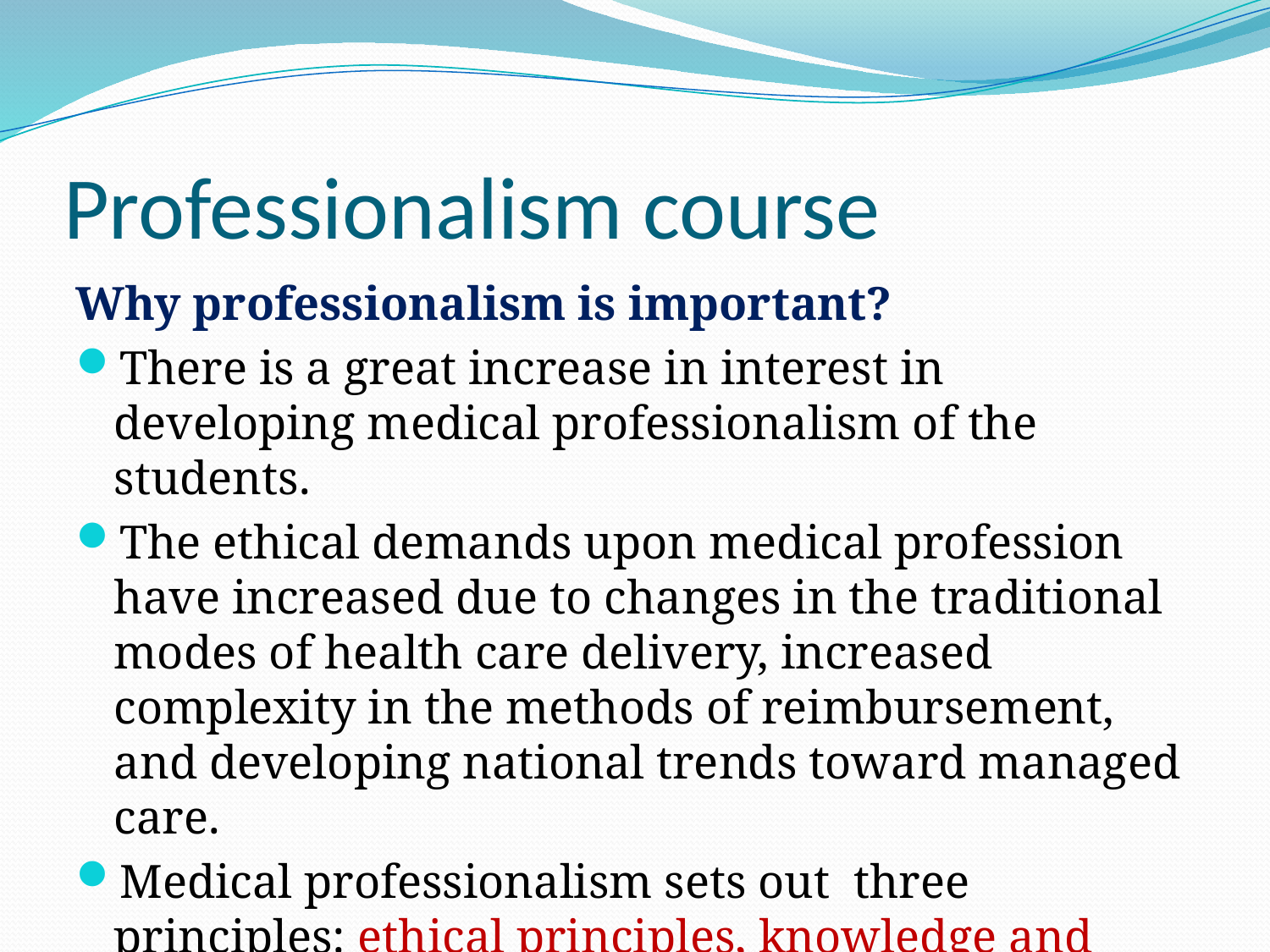

# Professionalism course
Why professionalism is important?
There is a great increase in interest in developing medical professionalism of the students.
The ethical demands upon medical profession have increased due to changes in the traditional modes of health care delivery, increased complexity in the methods of reimbursement, and developing national trends toward managed care.
Medical professionalism sets out  three principles: ethical principles, knowledge and skills & selflessness